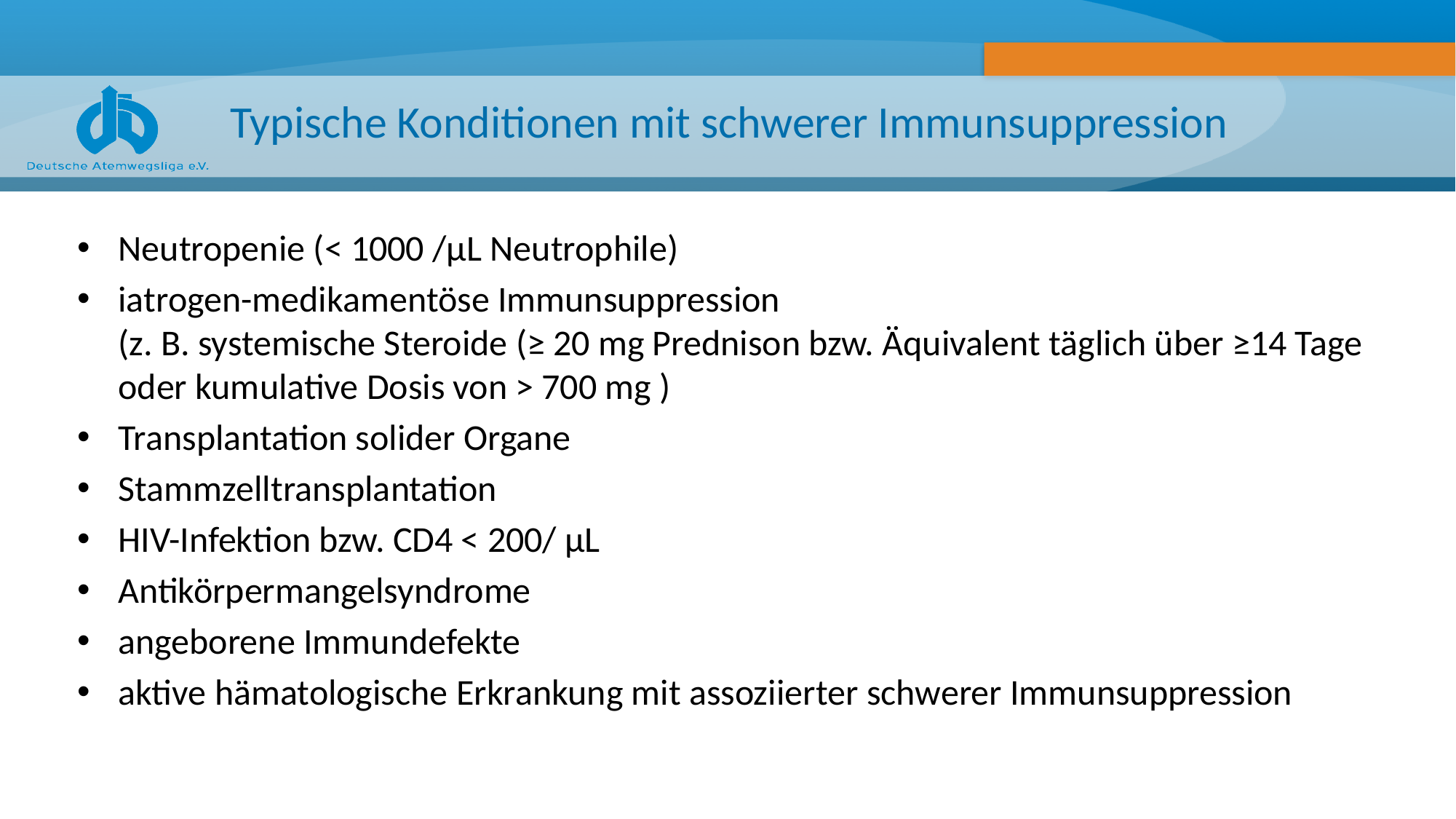

# Typische Konditionen mit schwerer Immunsuppression
Neutropenie (< 1000 /μL Neutrophile)
iatrogen-medikamentöse Immunsuppression
(z. B. systemische Steroide (≥ 20 mg Prednison bzw. Äquivalent täglich über ≥14 Tage oder kumulative Dosis von > 700 mg )
Transplantation solider Organe
Stammzelltransplantation
HIV-Infektion bzw. CD4 < 200/ μL
Antikörpermangelsyndrome
angeborene Immundefekte
aktive hämatologische Erkrankung mit assoziierter schwerer Immunsuppression